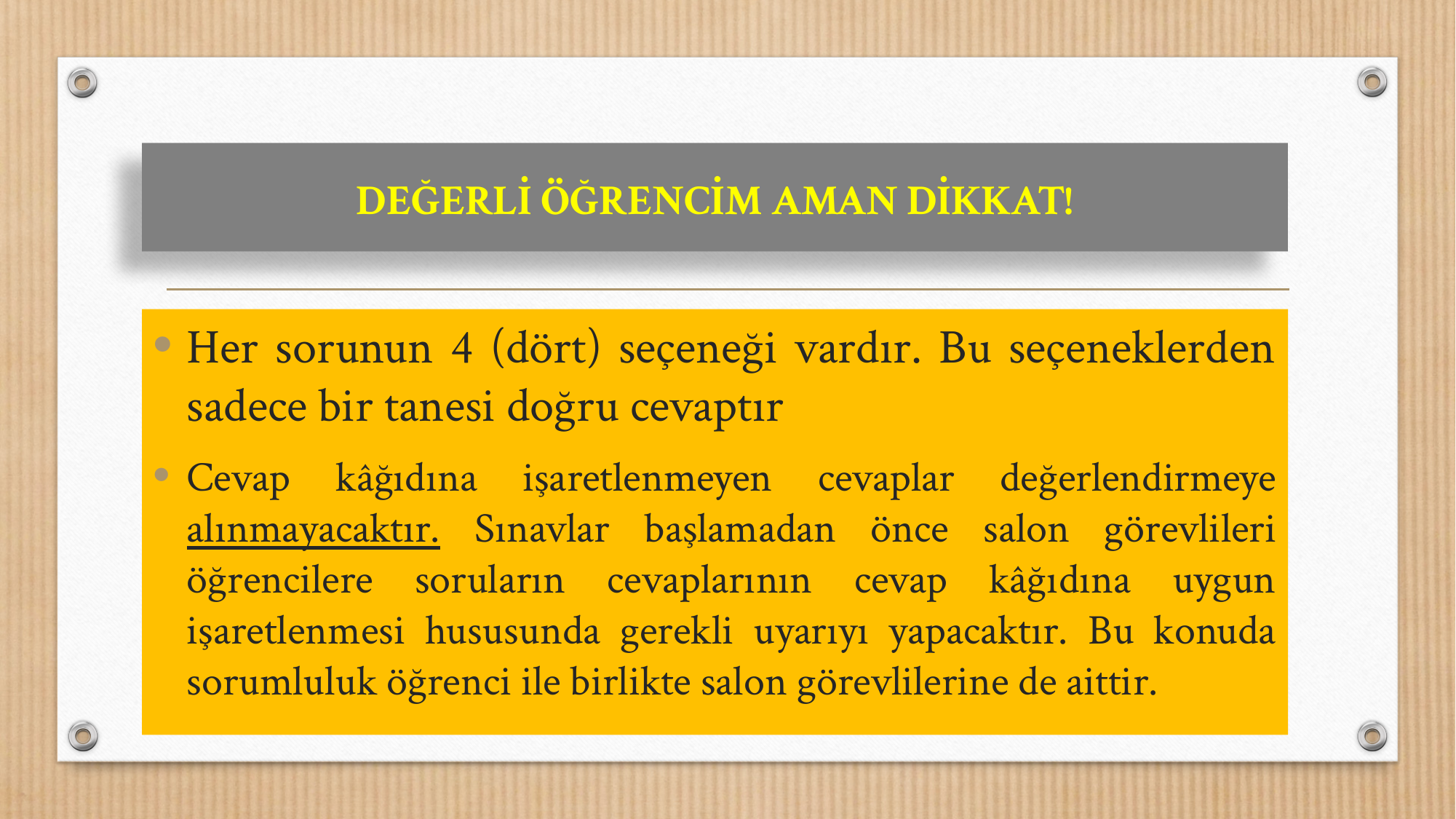

DEĞERLİ ÖĞRENCİM AMAN DİKKAT!
Her sorunun 4 (dört) seçeneği vardır. Bu seçeneklerden sadece bir tanesi doğru cevaptır
Cevap kâğıdına işaretlenmeyen cevaplar değerlendirmeye alınmayacaktır. Sınavlar başlamadan önce salon görevlileri öğrencilere soruların cevaplarının cevap kâğıdına uygun işaretlenmesi hususunda gerekli uyarıyı yapacaktır. Bu konuda sorumluluk öğrenci ile birlikte salon görevlilerine de aittir.